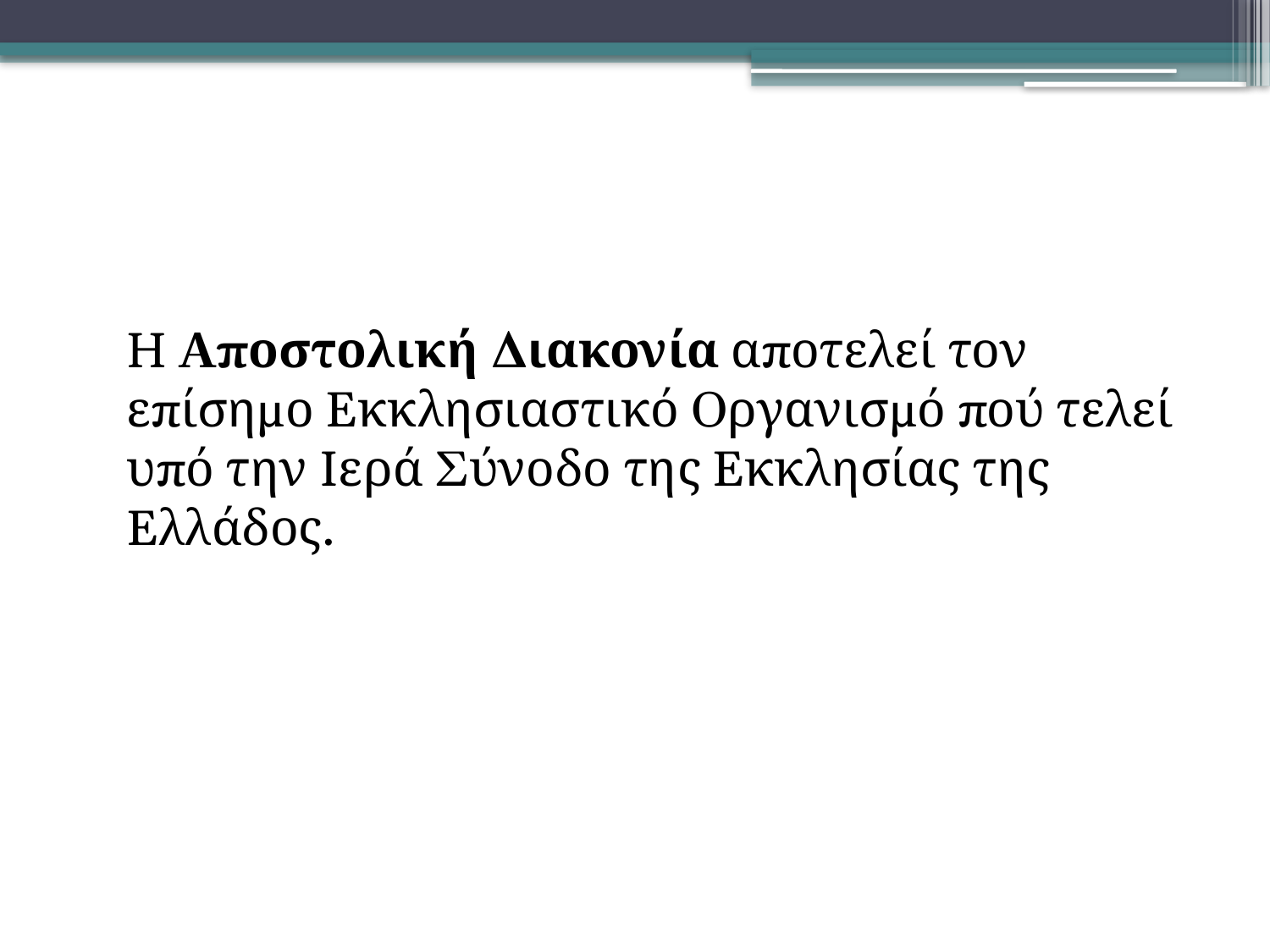

#
   Η Αποστολική Διακονία αποτελεί τον επίσημο Εκκλησιαστικό Οργανισμό πού τελεί υπό την Ιερά Σύνοδο της Εκκλησίας της Ελλάδος.